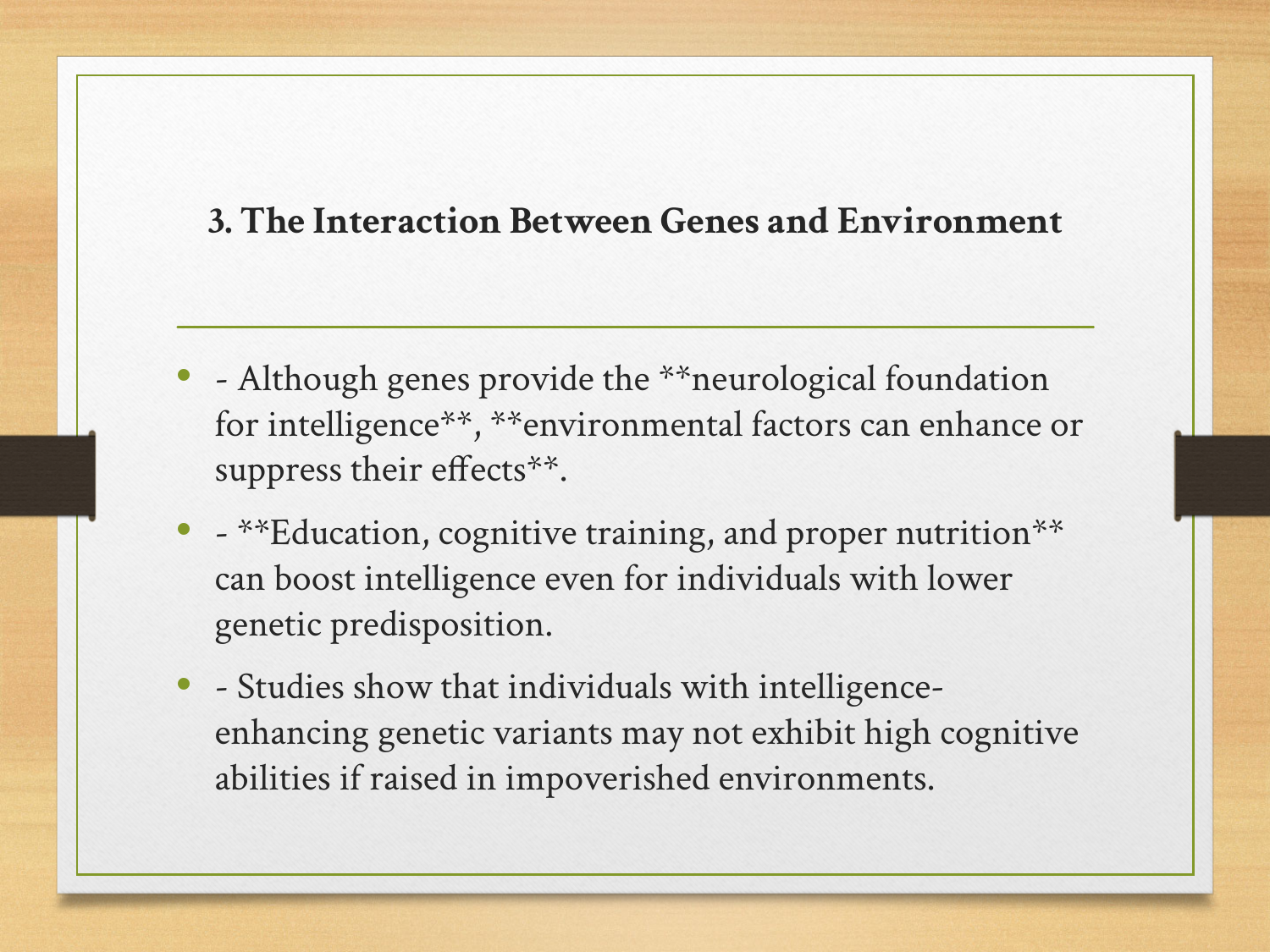

# 3. The Interaction Between Genes and Environment
- Although genes provide the **neurological foundation for intelligence**, **environmental factors can enhance or suppress their effects**.
- **Education, cognitive training, and proper nutrition** can boost intelligence even for individuals with lower genetic predisposition.
- Studies show that individuals with intelligence-enhancing genetic variants may not exhibit high cognitive abilities if raised in impoverished environments.